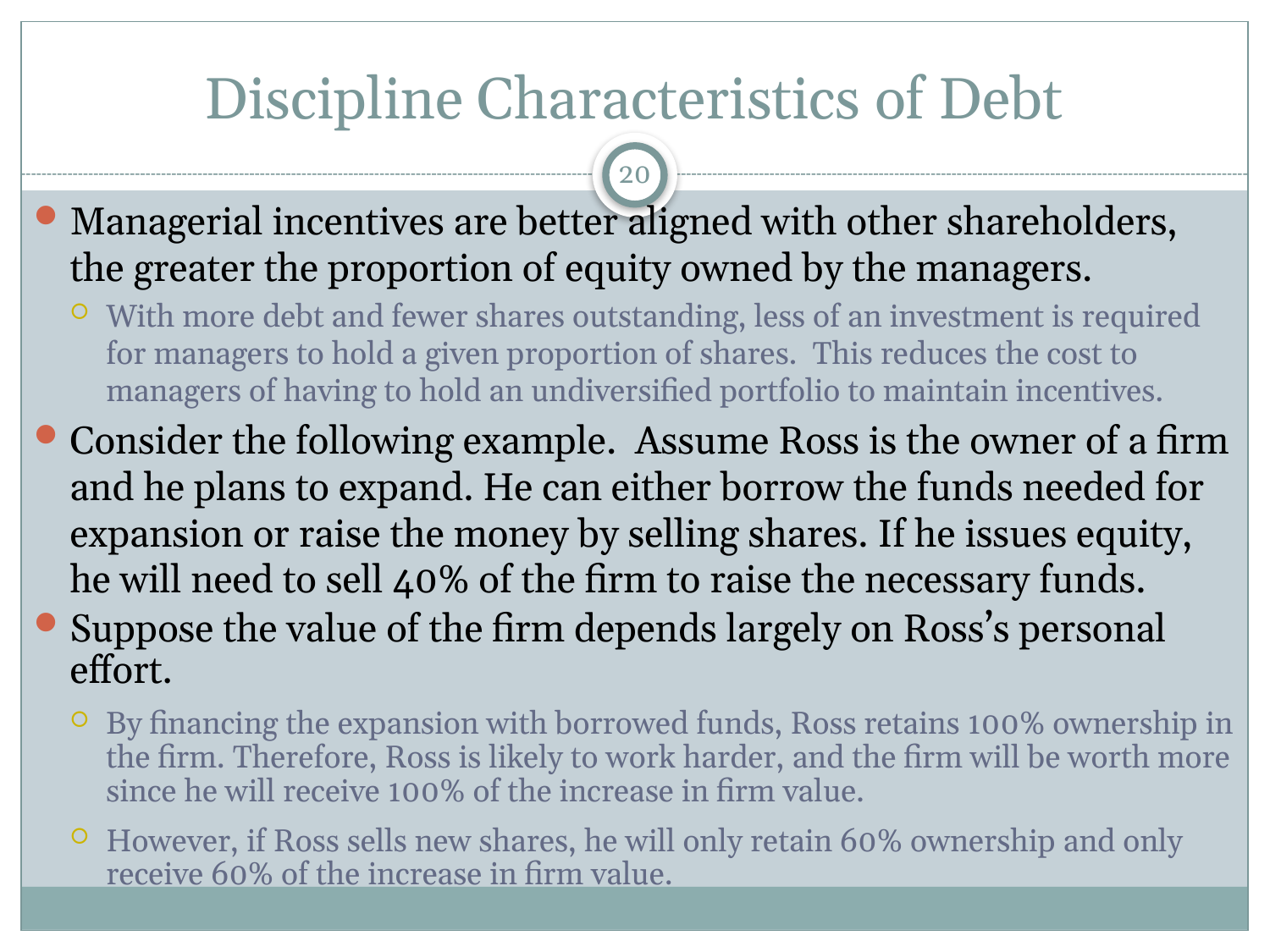

# Discipline Characteristics of Debt
20
Managerial incentives are better aligned with other shareholders, the greater the proportion of equity owned by the managers.
With more debt and fewer shares outstanding, less of an investment is required for managers to hold a given proportion of shares.  This reduces the cost to managers of having to hold an undiversified portfolio to maintain incentives.
Consider the following example.  Assume Ross is the owner of a firm and he plans to expand. He can either borrow the funds needed for expansion or raise the money by selling shares. If he issues equity, he will need to sell 40% of the firm to raise the necessary funds.
Suppose the value of the firm depends largely on Ross’s personal effort.
By financing the expansion with borrowed funds, Ross retains 100% ownership in the firm. Therefore, Ross is likely to work harder, and the firm will be worth more since he will receive 100% of the increase in firm value.
However, if Ross sells new shares, he will only retain 60% ownership and only receive 60% of the increase in firm value.